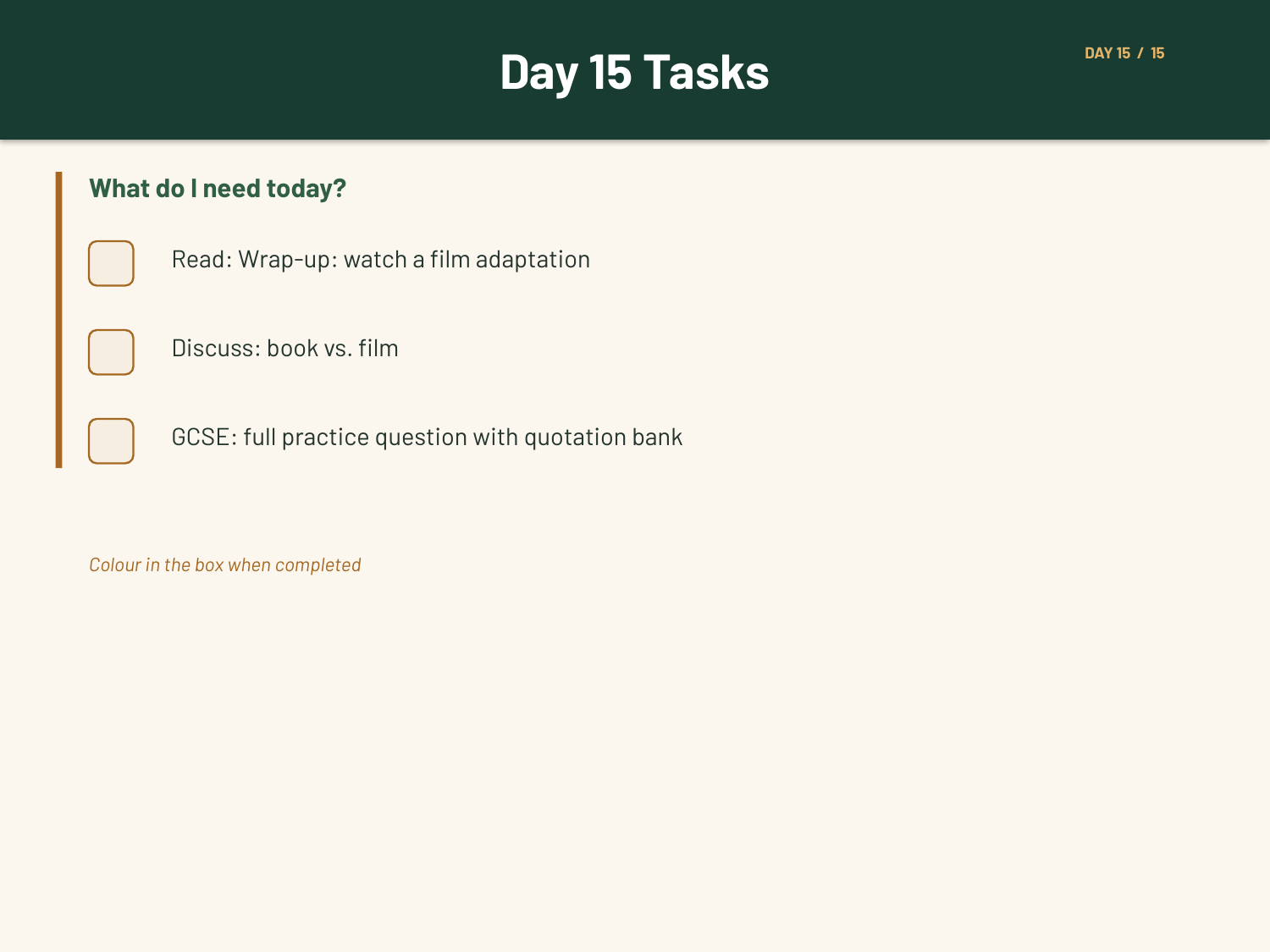

Day 15 Tasks
DAY 15  /  15
What do I need today?

Read: Wrap-up: watch a film adaptation

Discuss: book vs. film

GCSE: full practice question with quotation bank

Colour in the box when completed